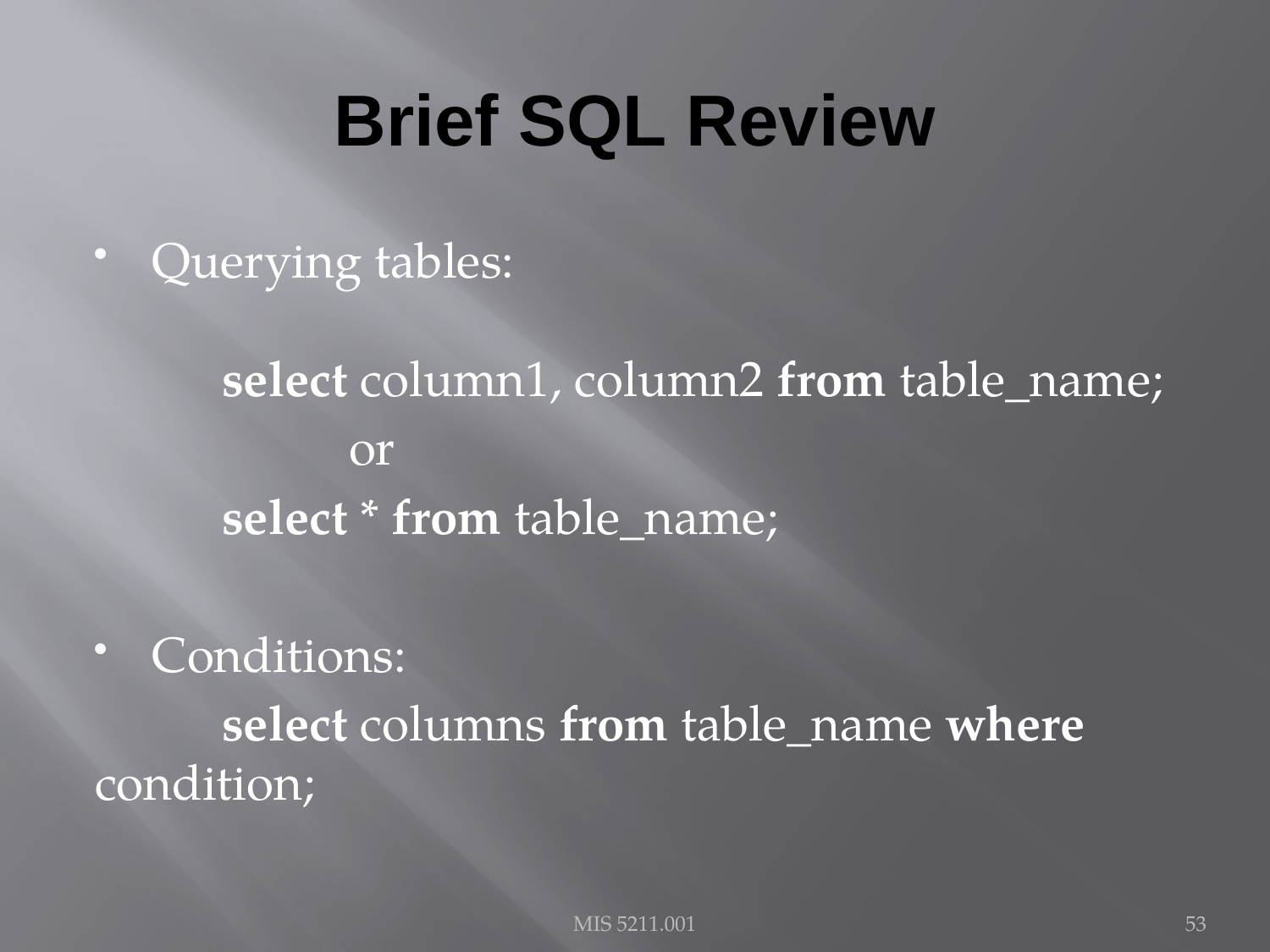

# Brief SQL Review
Querying tables:

	select column1, column2 from table_name;
		or
	select * from table_name;

Conditions:
	select columns from table_name where 	condition;

MIS 5211.001
53